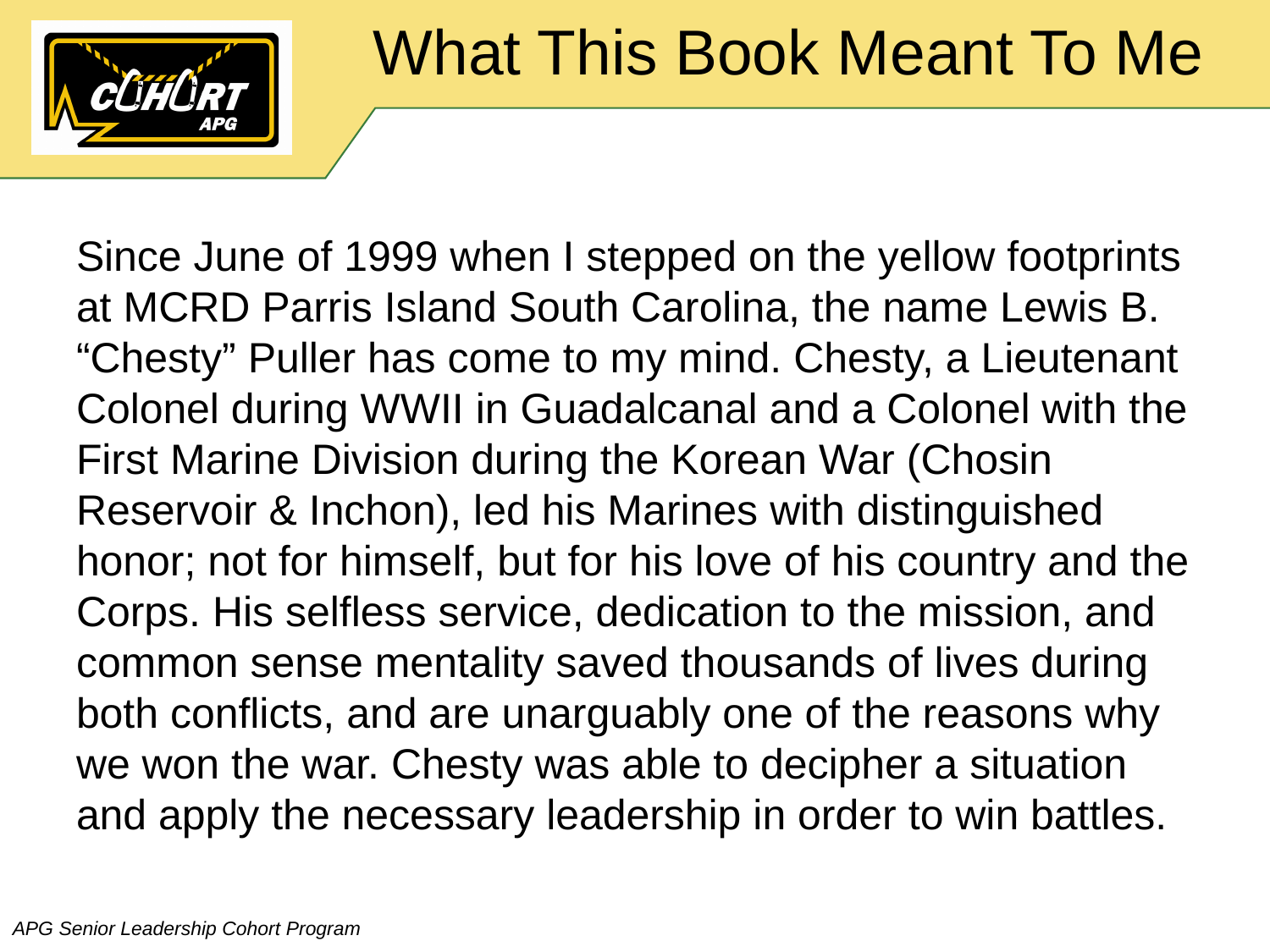

# What This Book Meant To Me
Since June of 1999 when I stepped on the yellow footprints at MCRD Parris Island South Carolina, the name Lewis B. “Chesty” Puller has come to my mind. Chesty, a Lieutenant Colonel during WWII in Guadalcanal and a Colonel with the First Marine Division during the Korean War (Chosin Reservoir & Inchon), led his Marines with distinguished honor; not for himself, but for his love of his country and the Corps. His selfless service, dedication to the mission, and common sense mentality saved thousands of lives during both conflicts, and are unarguably one of the reasons why we won the war. Chesty was able to decipher a situation and apply the necessary leadership in order to win battles.